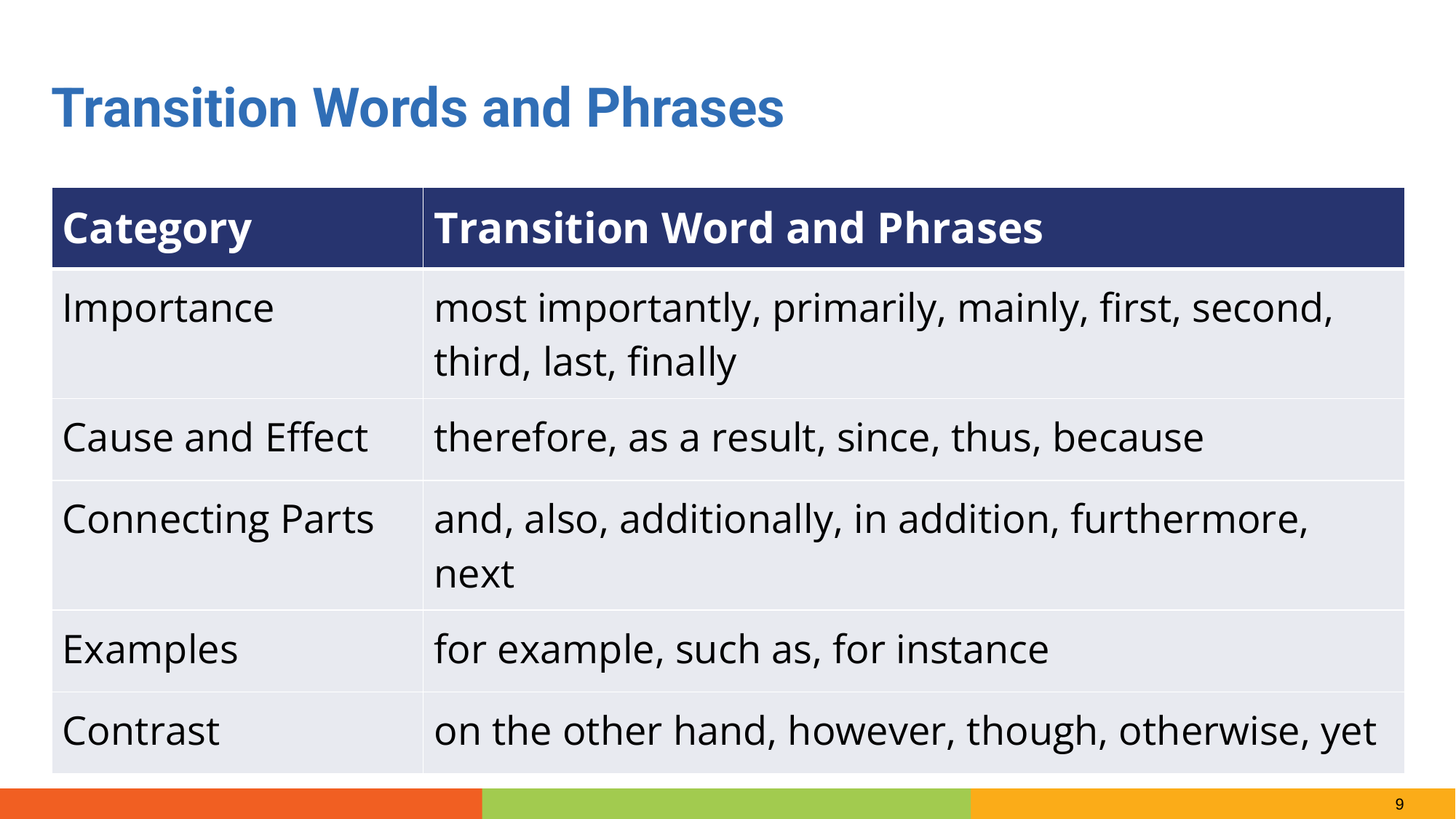

Transition Words and Phrases
| Category | Transition Word and Phrases |
| --- | --- |
| Importance | most importantly, primarily, mainly, first, second, third, last, finally |
| Cause and Effect | therefore, as a result, since, thus, because |
| Connecting Parts | and, also, additionally, in addition, furthermore, next |
| Examples | for example, such as, for instance |
| Contrast | on the other hand, however, though, otherwise, yet |